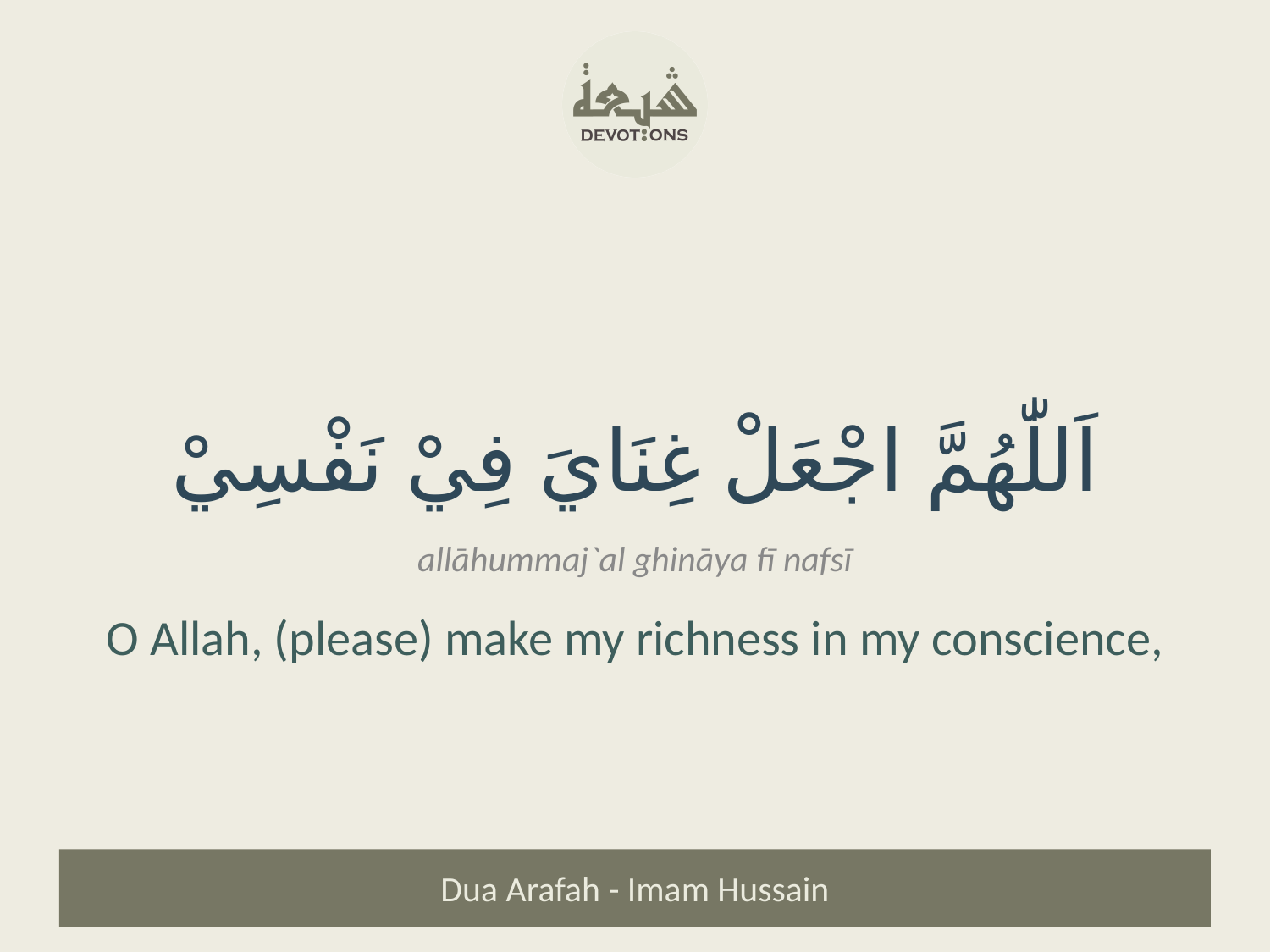

اَللّٰهُمَّ اجْعَلْ غِنَايَ فِيْ نَفْسِيْ
allāhummaj`al ghināya fī nafsī
O Allah, (please) make my richness in my conscience,
Dua Arafah - Imam Hussain